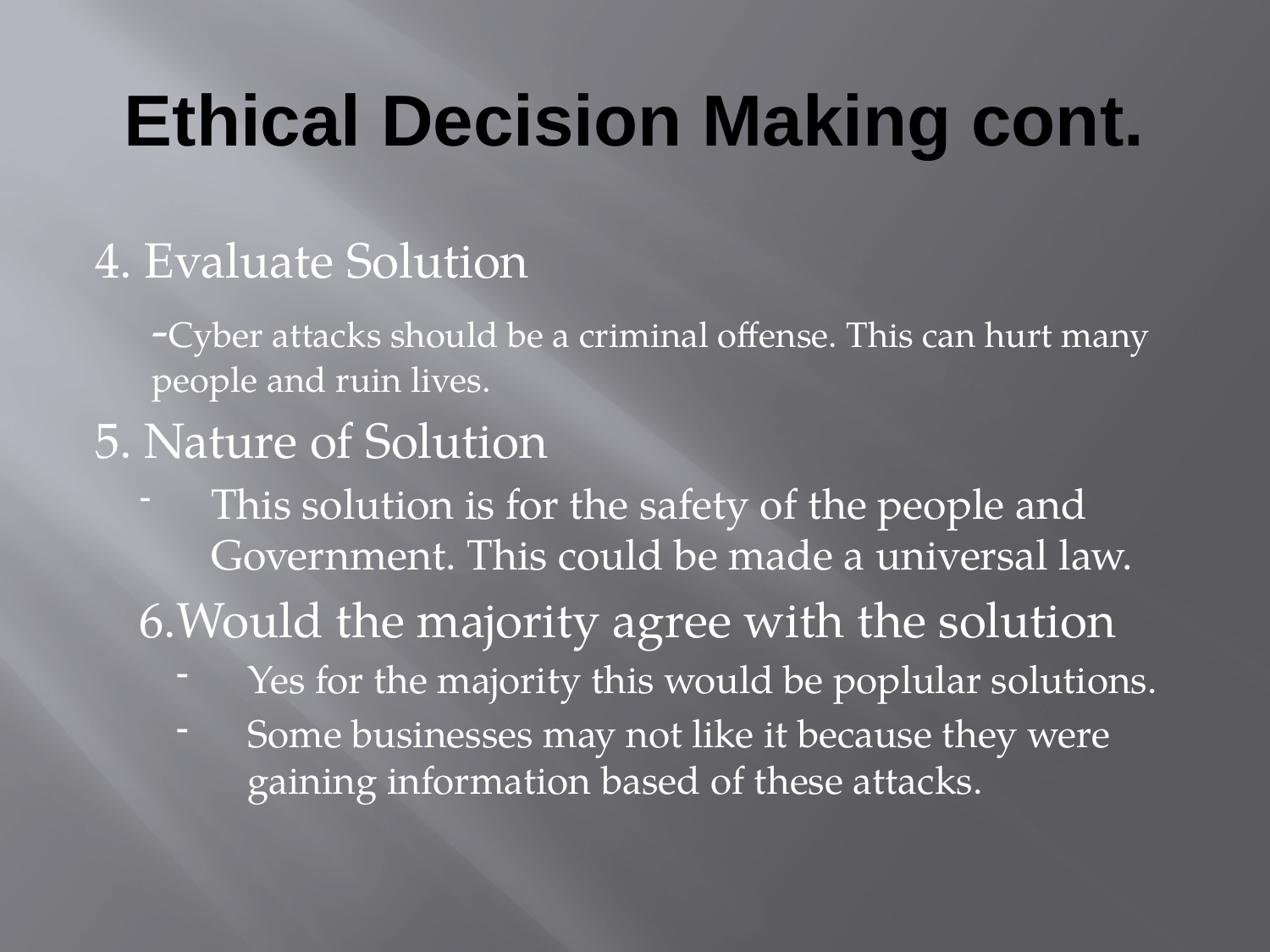

# Ethical Decision Making cont.
4. Evaluate Solution
	-Cyber attacks should be a criminal offense. This can hurt many people and ruin lives.
5. Nature of Solution
This solution is for the safety of the people and Government. This could be made a universal law.
6.Would the majority agree with the solution
Yes for the majority this would be poplular solutions.
Some businesses may not like it because they were gaining information based of these attacks.